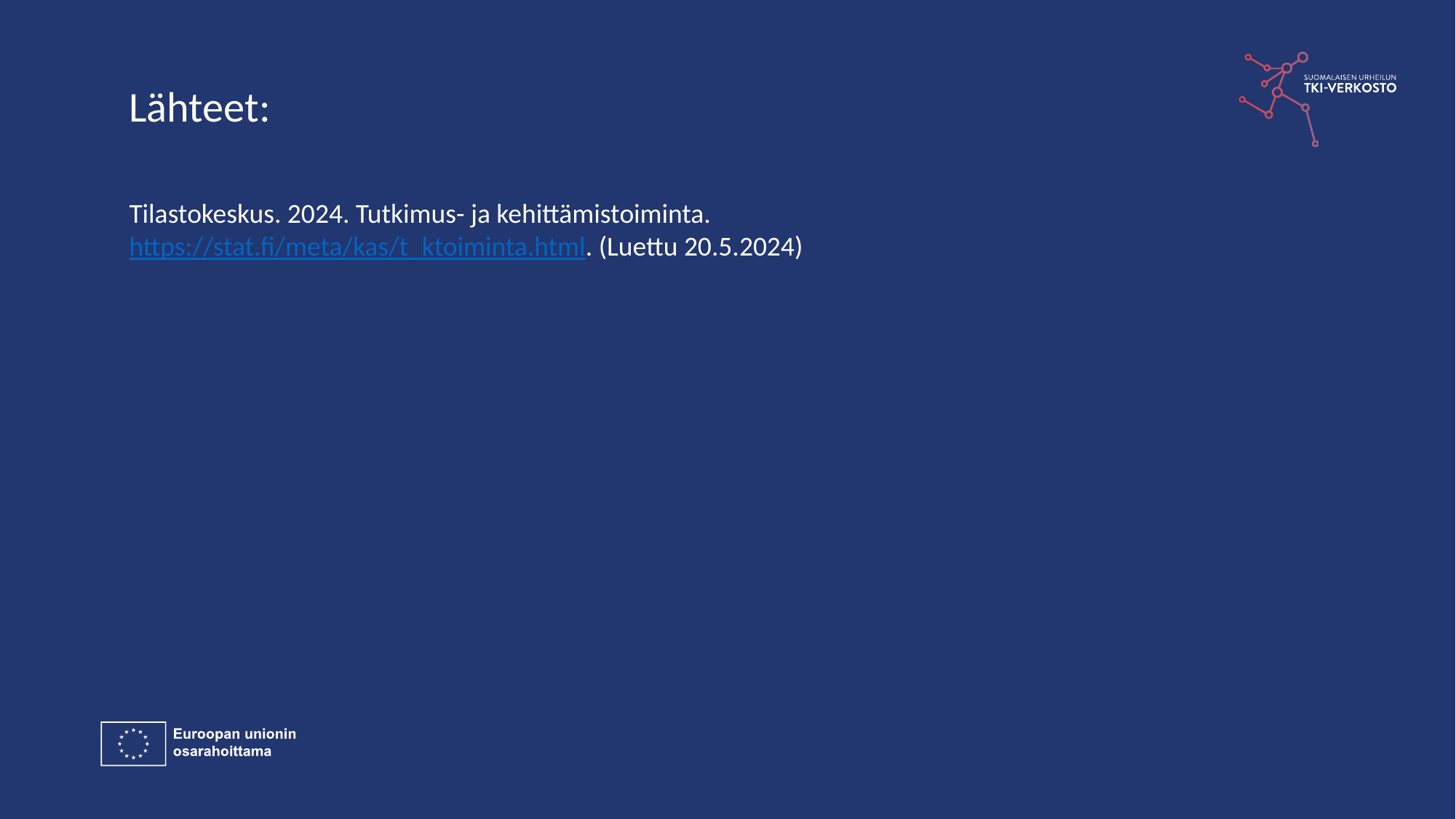

Lähteet:

Tilastokeskus. 2024. Tutkimus- ja kehittämistoiminta. https://stat.fi/meta/kas/t_ktoiminta.html. (Luettu 20.5.2024)